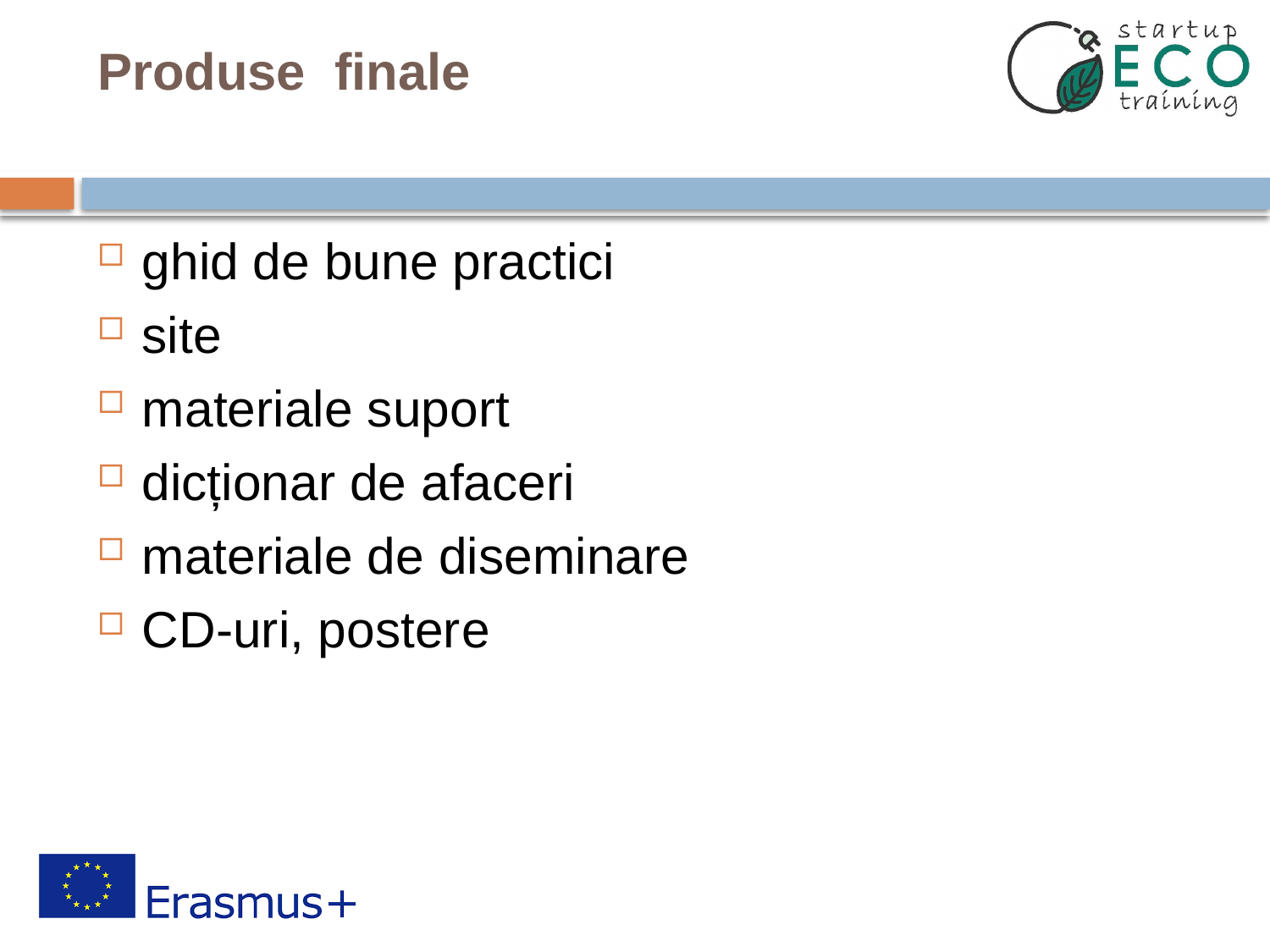

# Produse  finale
ghid de bune practici
site
materiale suport
dicționar de afaceri
materiale de diseminare
CD-uri, postere